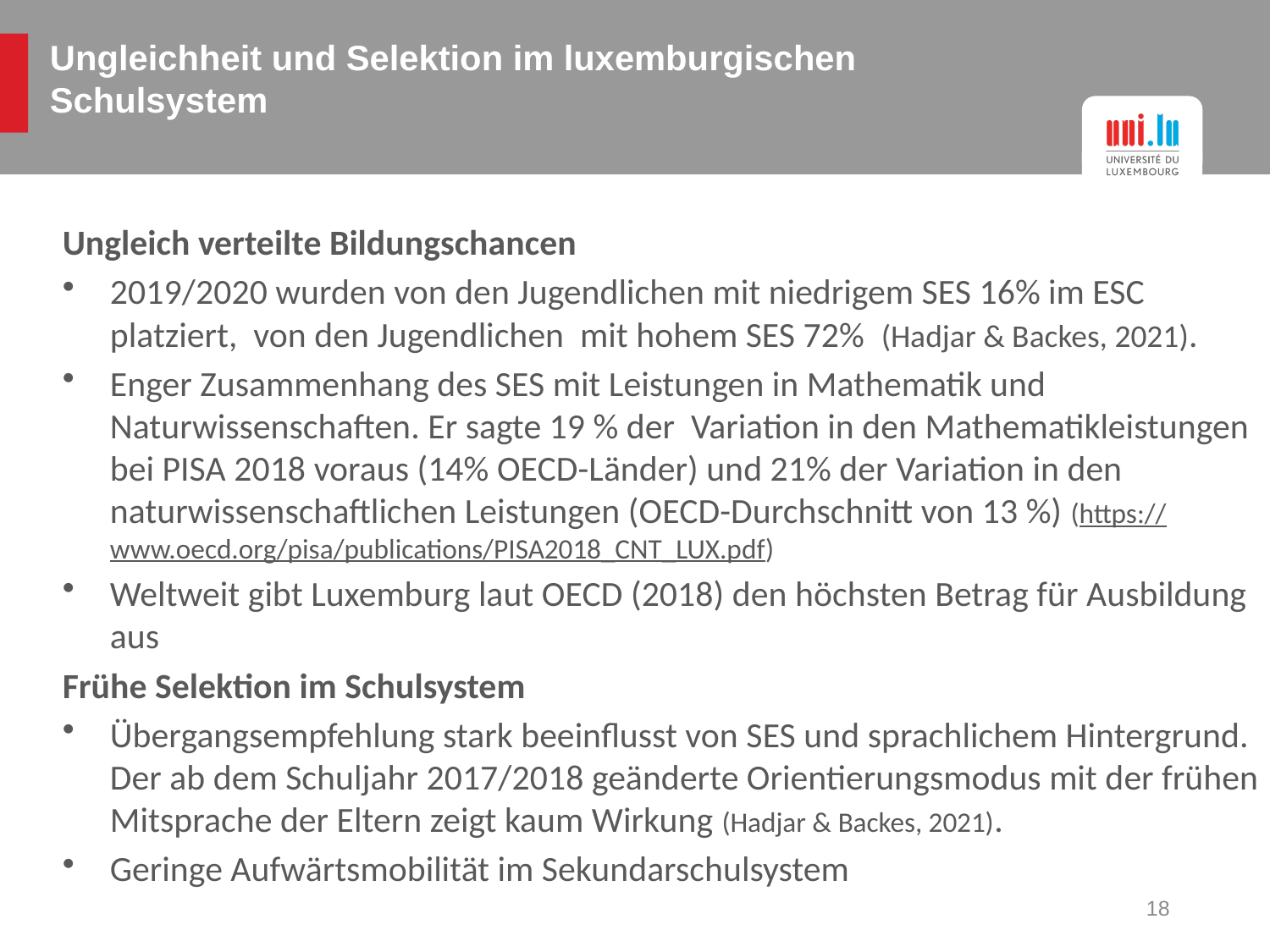

Ungleichheit und Selektion im luxemburgischen Schulsystem
Ungleich verteilte Bildungschancen
2019/2020 wurden von den Jugendlichen mit niedrigem SES 16% im ESC platziert,  von den Jugendlichen  mit hohem SES 72%  (Hadjar & Backes, 2021).
Enger Zusammenhang des SES mit Leistungen in Mathematik und Naturwissenschaften. Er sagte 19 % der  Variation in den Mathematikleistungen bei PISA 2018 voraus (14% OECD-Länder) und 21% der Variation in den naturwissenschaftlichen Leistungen (OECD-Durchschnitt von 13 %) (https://www.oecd.org/pisa/publications/PISA2018_CNT_LUX.pdf)
Weltweit gibt Luxemburg laut OECD (2018) den höchsten Betrag für Ausbildung aus
Frühe Selektion im Schulsystem
Übergangsempfehlung stark beeinflusst von SES und sprachlichem Hintergrund. Der ab dem Schuljahr 2017/2018 geänderte Orientierungsmodus mit der frühen Mitsprache der Eltern zeigt kaum Wirkung (Hadjar & Backes, 2021).
Geringe Aufwärtsmobilität im Sekundarschulsystem
18